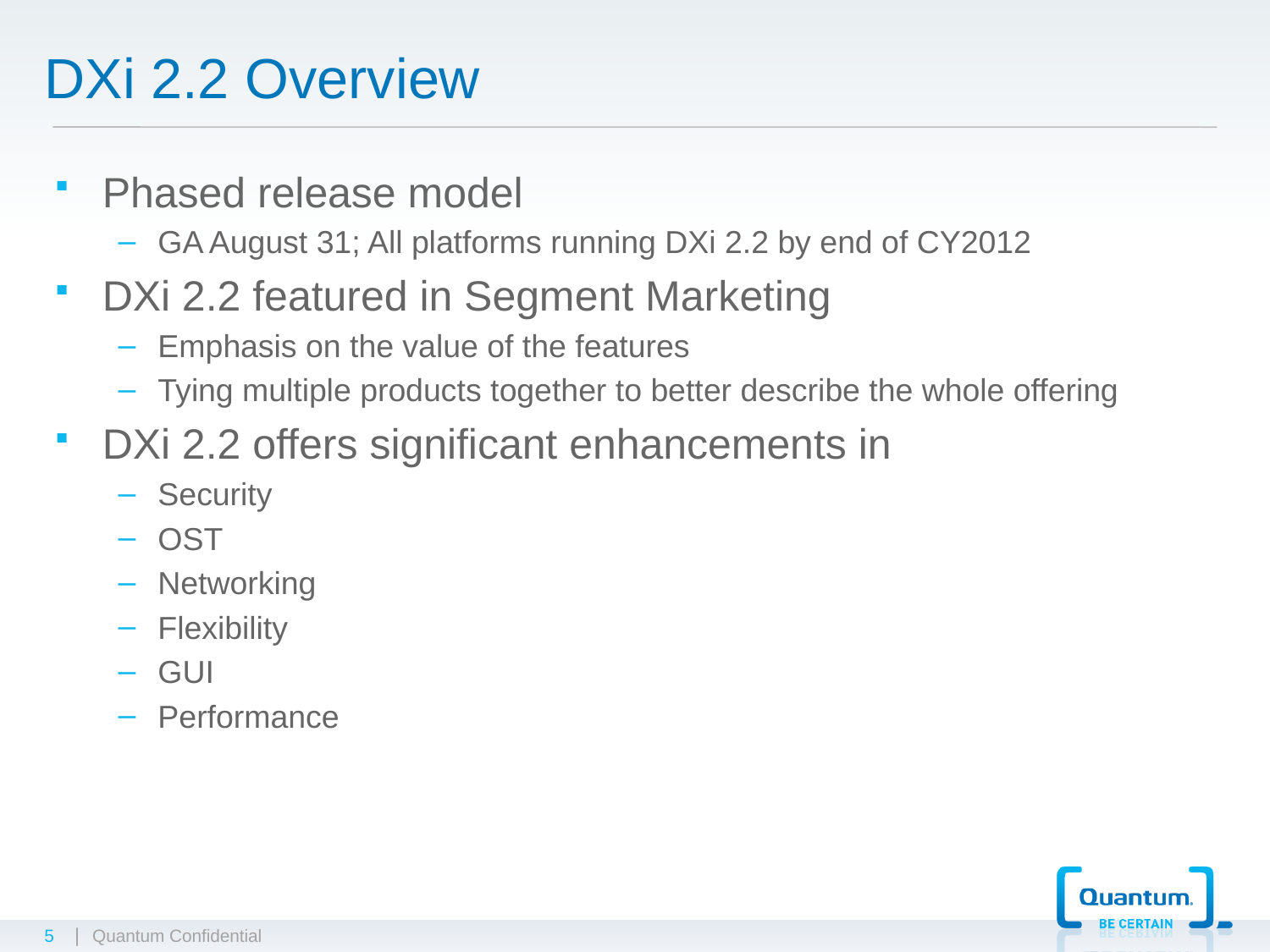

# DXi 2.2 Overview
Phased release model
GA August 31; All platforms running DXi 2.2 by end of CY2012
DXi 2.2 featured in Segment Marketing
Emphasis on the value of the features
Tying multiple products together to better describe the whole offering
DXi 2.2 offers significant enhancements in
Security
OST
Networking
Flexibility
GUI
Performance
5